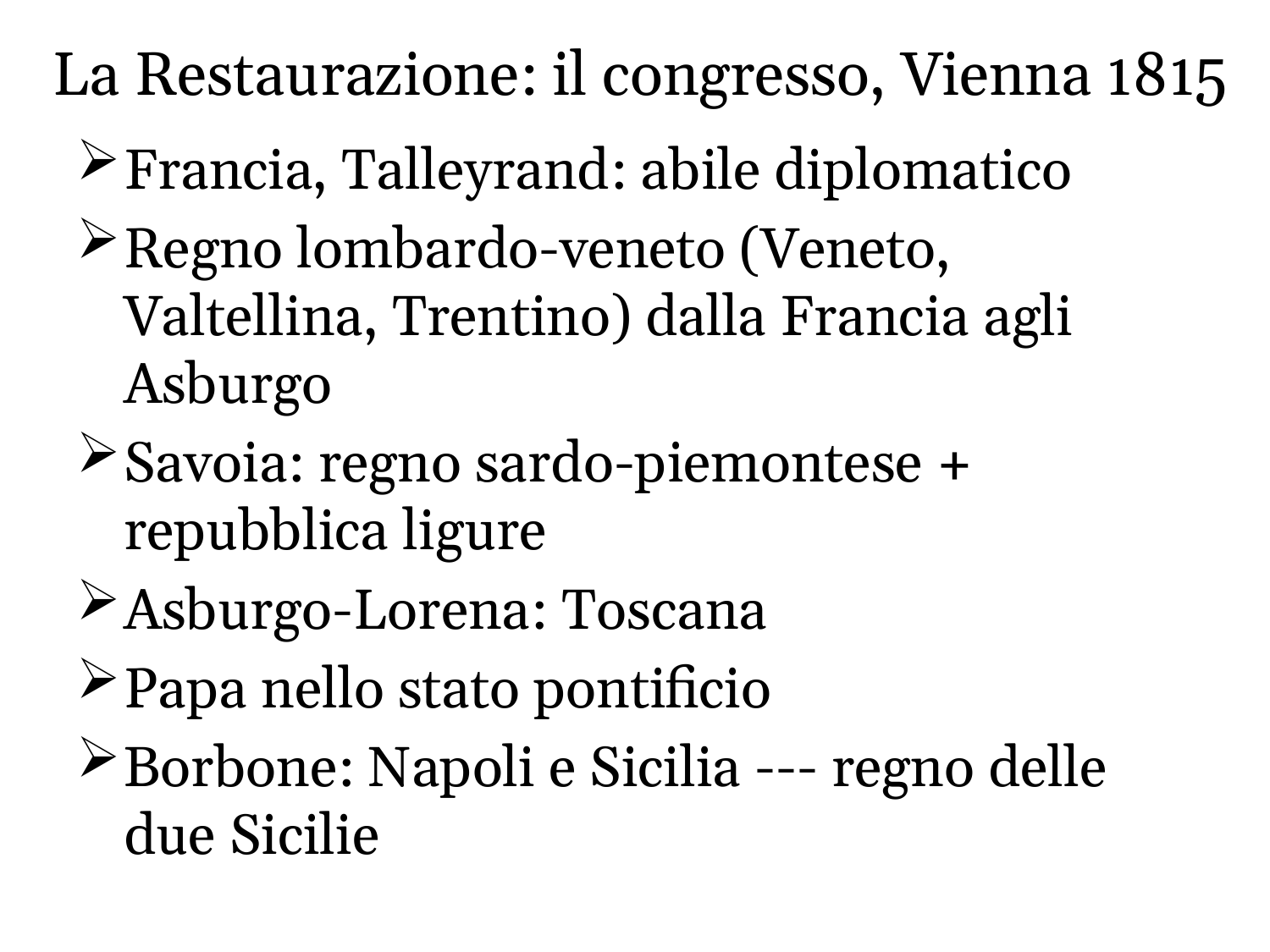

# La Restaurazione: il congresso, Vienna 1815
Francia, Talleyrand: abile diplomatico
Regno lombardo-veneto (Veneto, Valtellina, Trentino) dalla Francia agli Asburgo
Savoia: regno sardo-piemontese + repubblica ligure
Asburgo-Lorena: Toscana
Papa nello stato pontificio
Borbone: Napoli e Sicilia --- regno delle due Sicilie